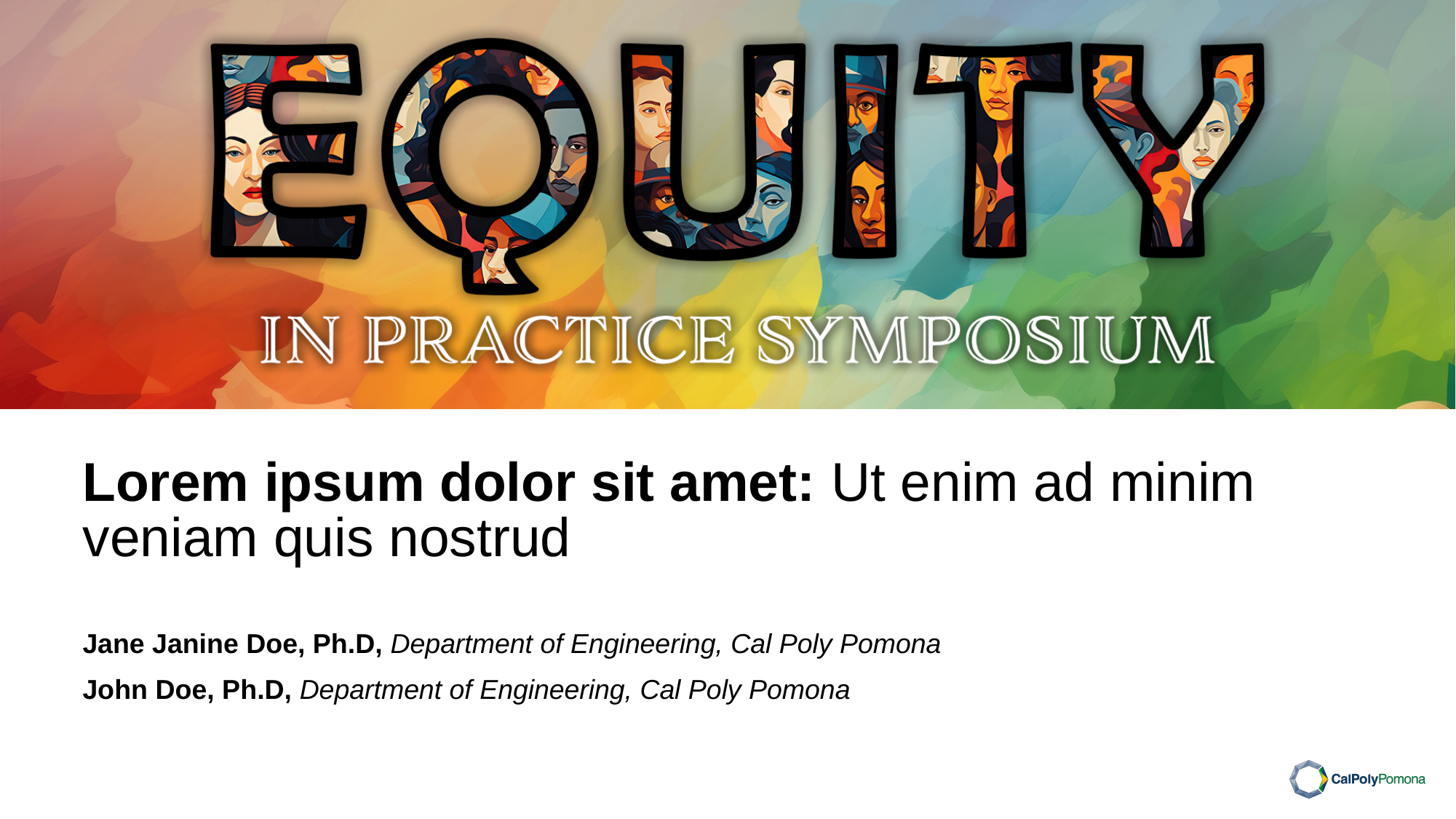

# Lorem ipsum dolor sit amet: Ut enim ad minim veniam quis nostrud
Jane Janine Doe, Ph.D, Department of Engineering, Cal Poly Pomona​
John Doe, Ph.D, Department of Engineering, Cal Poly Pomona​